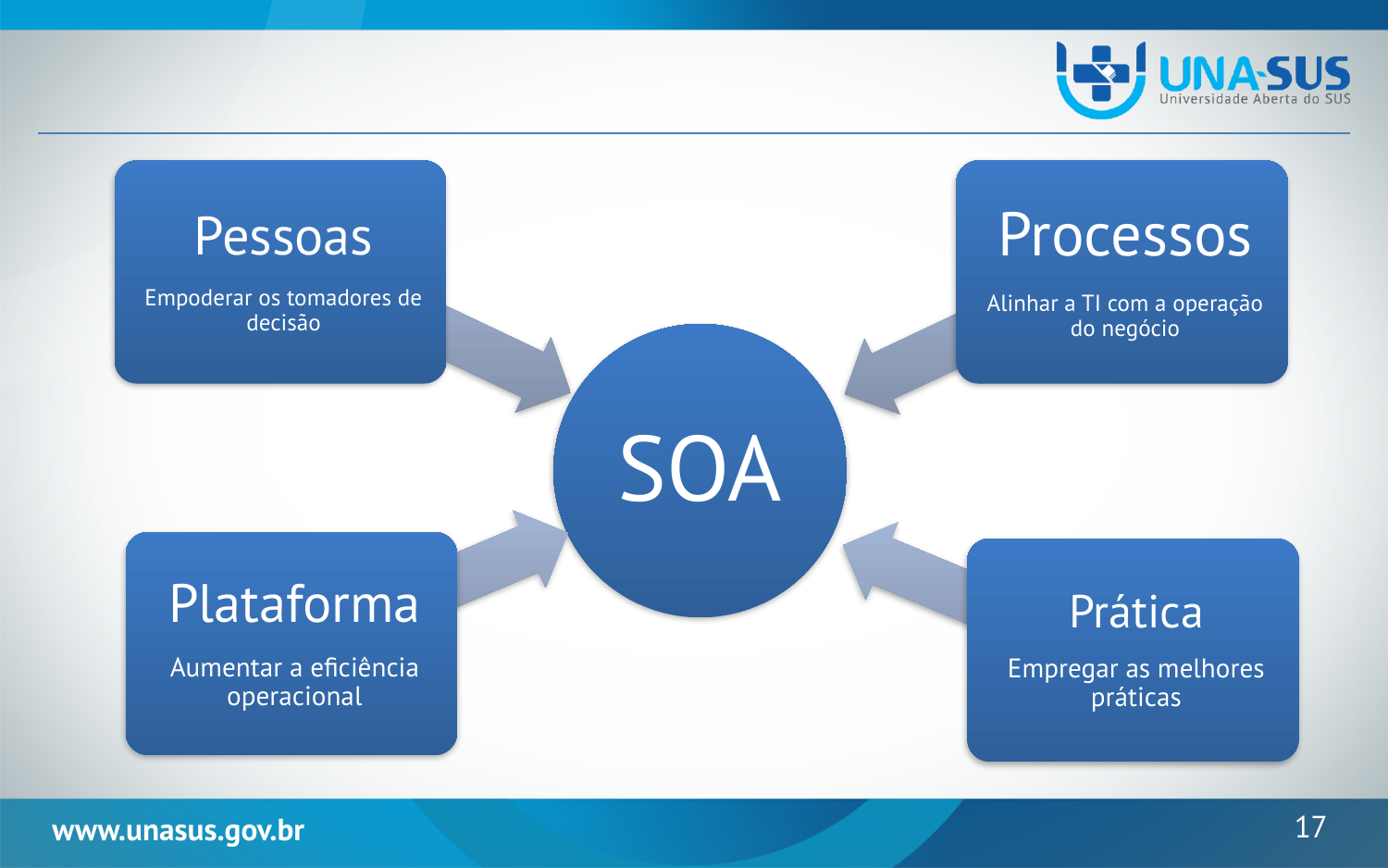

#
SOA
Pessoas
Empoderar os tomadores de decisão
Processos
Alinhar a TI com a operação do negócio
Prática
Empregar as melhores práticas
Plataforma
Aumentar a eficiência operacional
17